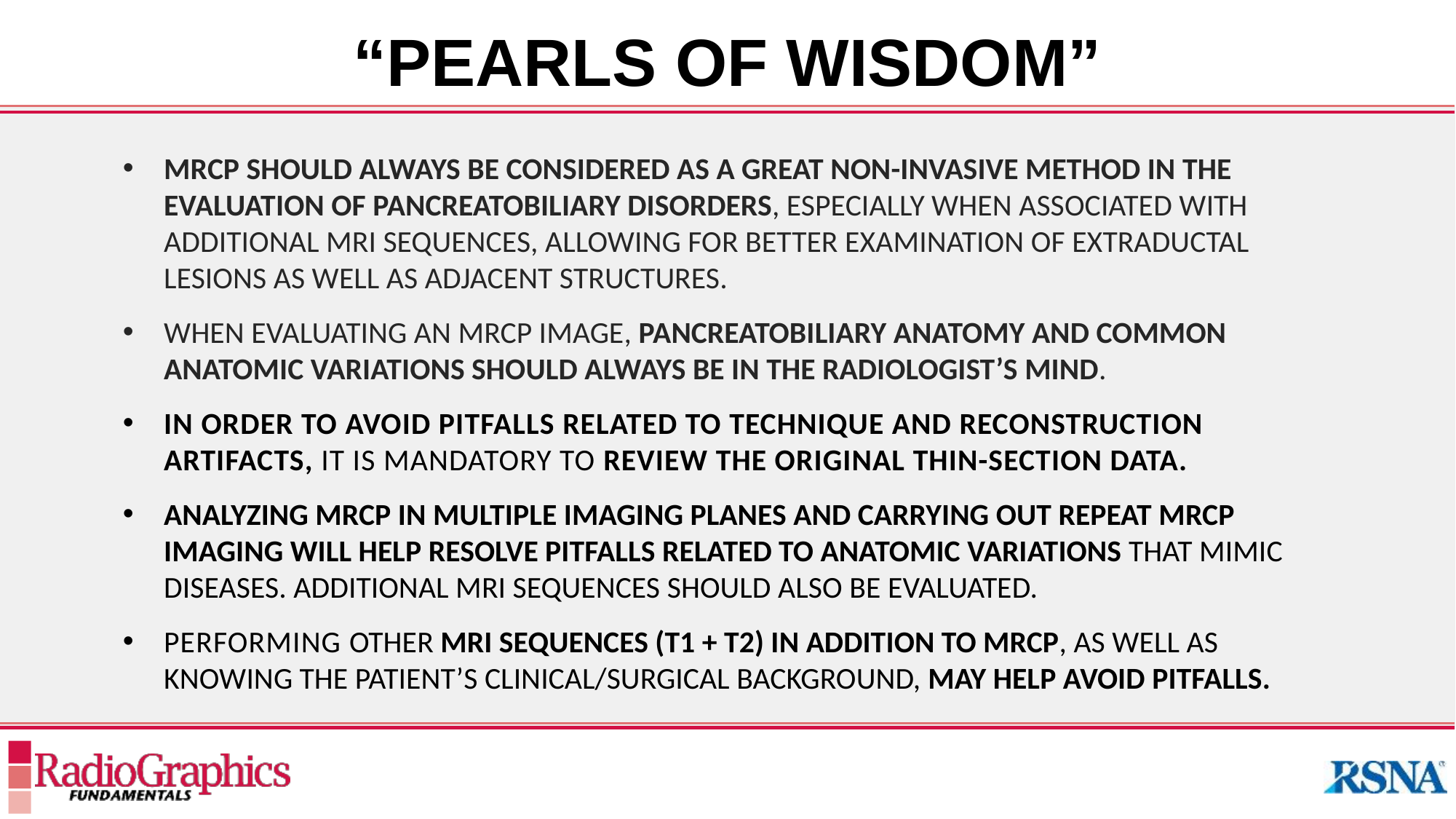

“PEARLS OF WISDOM”
MRCP SHOULD ALWAYS BE CONSIDERED AS A GREAT NON-INVASIVE METHOD IN THE EVALUATION OF PANCREATOBILIARY DISORDERS, ESPECIALLY WHEN ASSOCIATED WITH ADDITIONAL MRI SEQUENCES, ALLOWING FOR BETTER EXAMINATION OF EXTRADUCTAL LESIONS AS WELL AS ADJACENT STRUCTURES.

WHEN EVALUATING AN MRCP IMAGE, PANCREATOBILIARY ANATOMY AND COMMON ANATOMIC VARIATIONS SHOULD ALWAYS BE IN THE RADIOLOGIST’S MIND.

IN ORDER TO AVOID PITFALLS RELATED TO TECHNIQUE AND RECONSTRUCTION ARTIFACTS, IT IS MANDATORY TO REVIEW THE ORIGINAL THIN-SECTION DATA.

ANALYZING MRCP IN MULTIPLE IMAGING PLANES AND CARRYING OUT REPEAT MRCP IMAGING WILL HELP RESOLVE PITFALLS RELATED TO ANATOMIC VARIATIONS THAT MIMIC DISEASES. ADDITIONAL MRI SEQUENCES SHOULD ALSO BE EVALUATED.

PERFORMING OTHER MRI SEQUENCES (T1 + T2) IN ADDITION TO MRCP, AS WELL AS KNOWING THE PATIENT’S CLINICAL/SURGICAL BACKGROUND, MAY HELP AVOID PITFALLS.